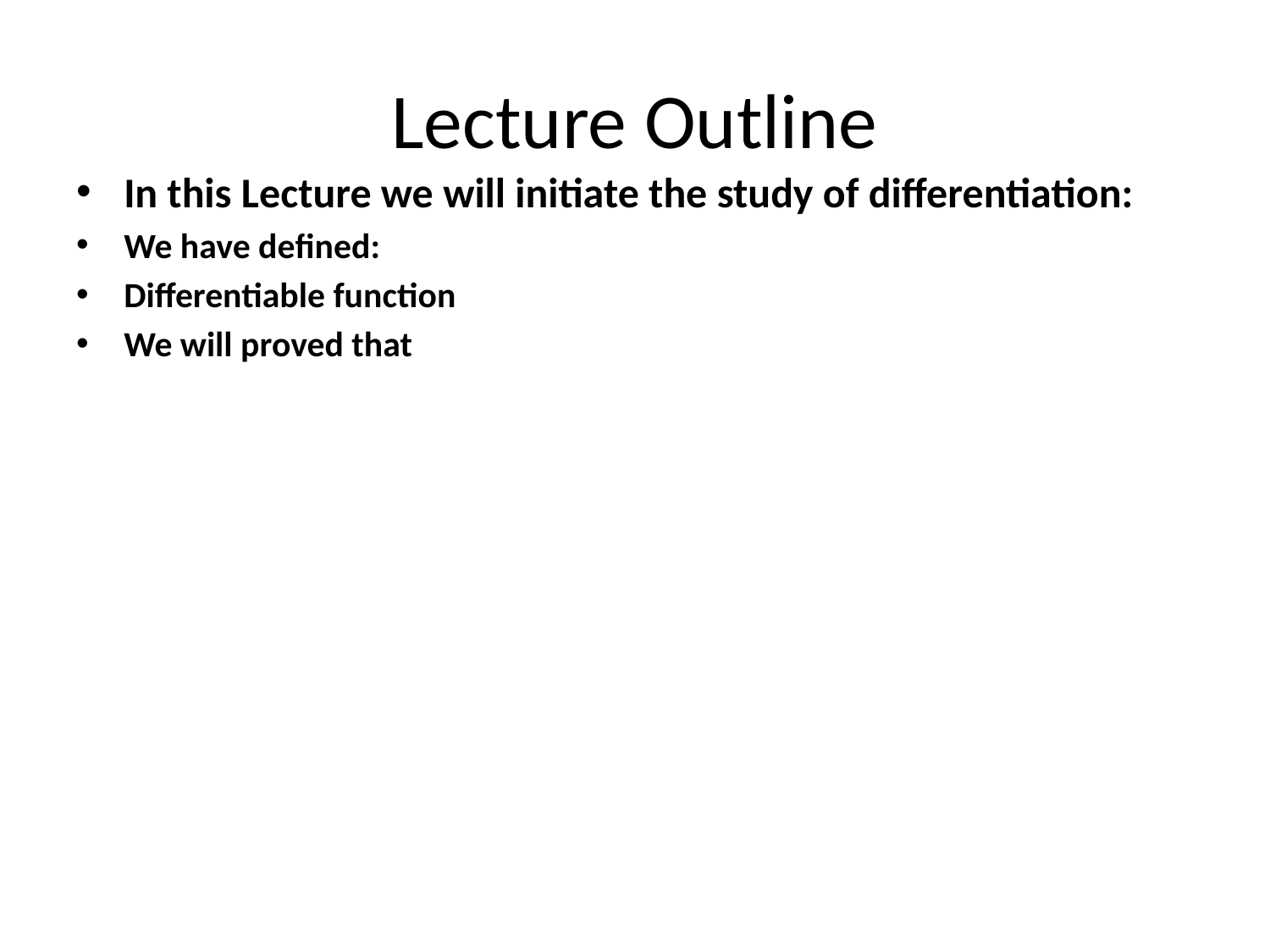

# Lecture Outline
In this Lecture we will initiate the study of differentiation:
We have defined:
Differentiable function
We will proved that